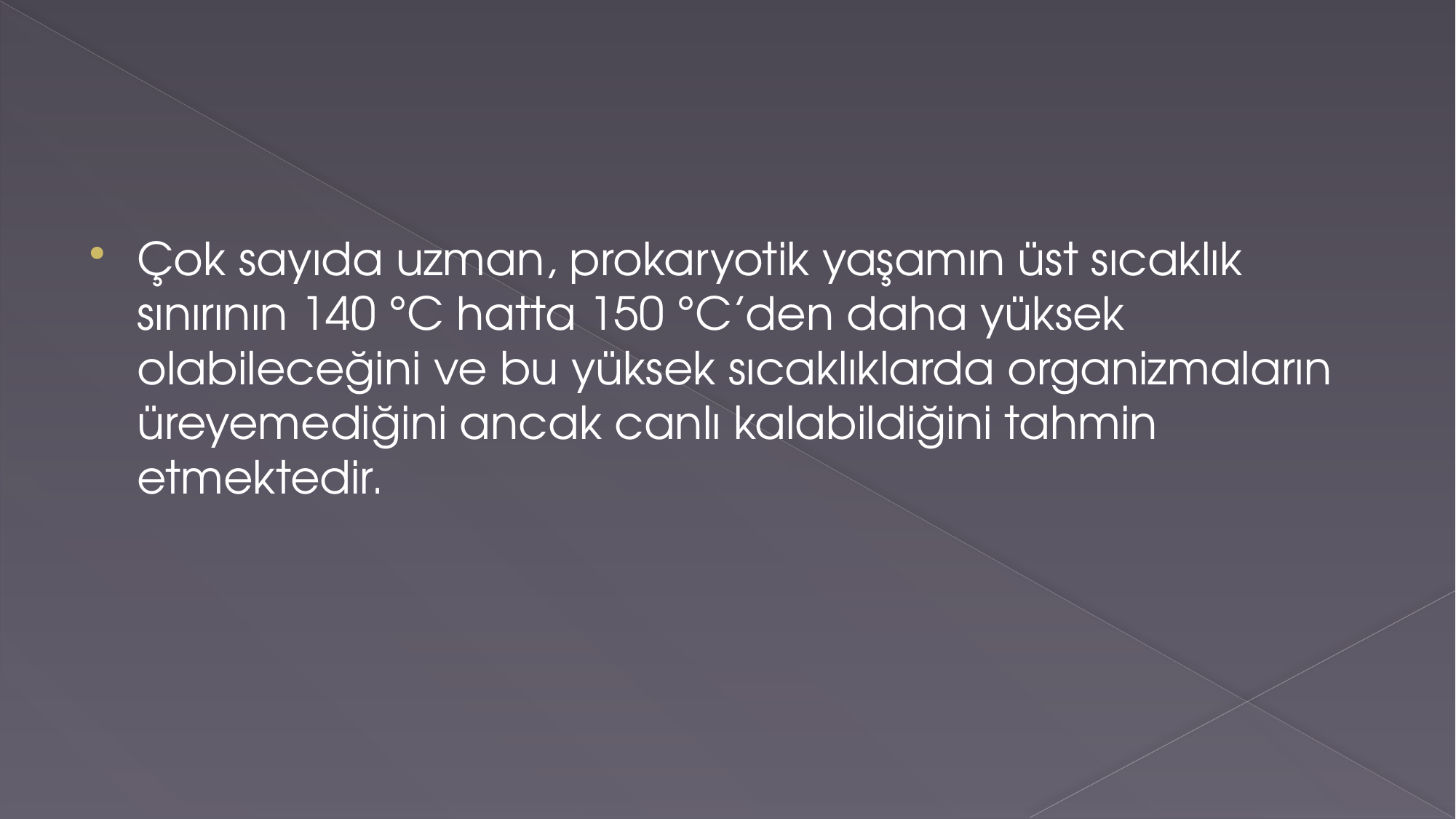

#
Çok sayıda uzman, prokaryotik yaşamın üst sıcaklık sınırının 140 °C hatta 150 °C’den daha yüksek olabileceğini ve bu yüksek sıcaklıklarda organizmaların üreyemediğini ancak canlı kalabildiğini tahmin etmektedir.